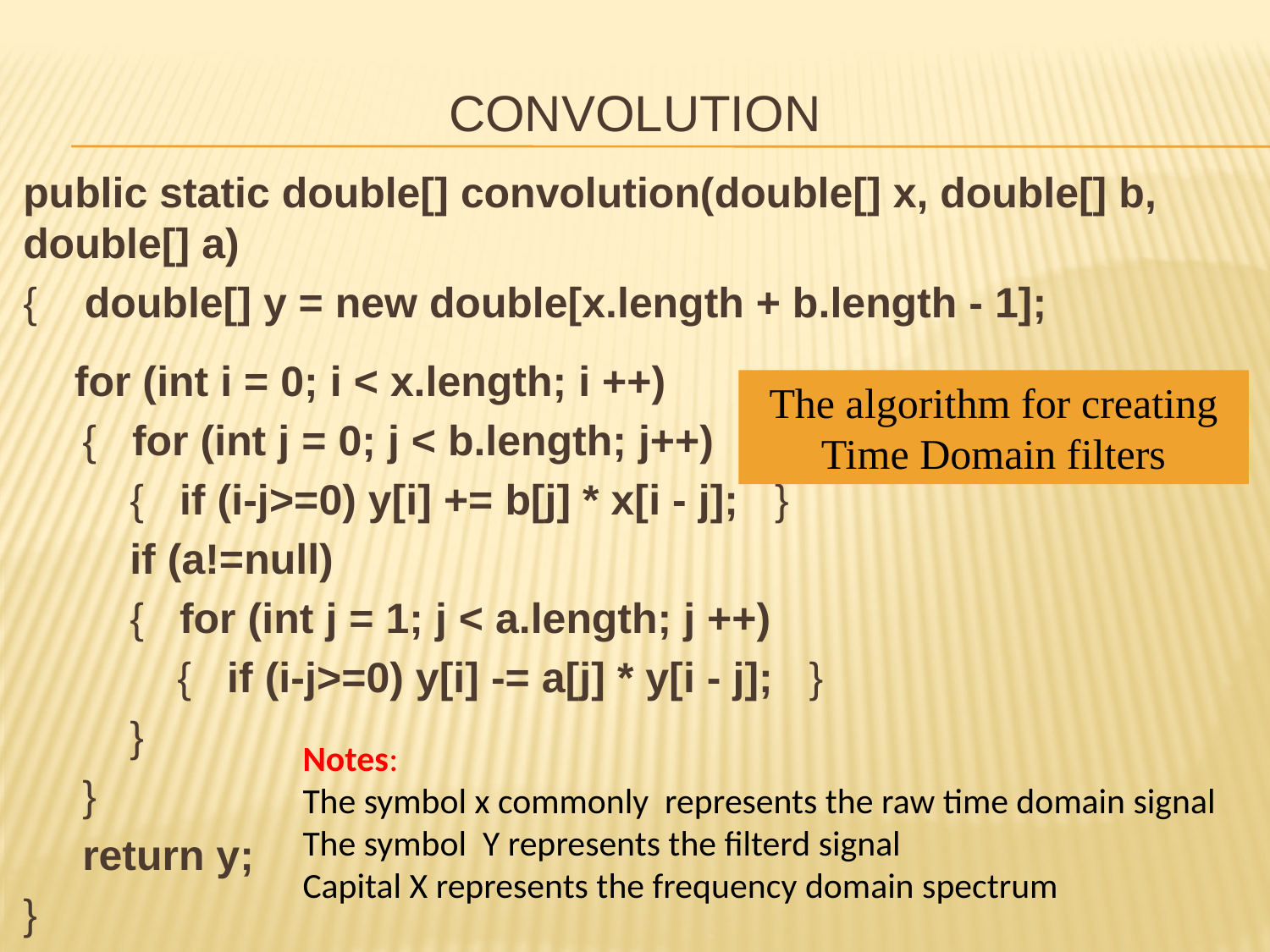

# Convolution
public static double[] convolution(double[] x, double[] b, double[] a)
{    double[] y = new double[x.length + b.length - 1];

     for (int i = 0; i < x.length; i ++)
     {   for (int j = 0; j < b.length; j++)
         {   if (i-j>=0) y[i] += b[j] * x[i - j];   }
         if (a!=null)
         {   for (int j = 1; j < a.length; j ++)
             {   if (i-j>=0) y[i] -= a[j] * y[i - j];   }
         }
     }
     return y;
}
The algorithm for creating Time Domain filters
Notes:
The symbol x commonly  represents the raw time domain signal
The symbol  Y represents the filterd signal
Capital X represents the frequency domain spectrum